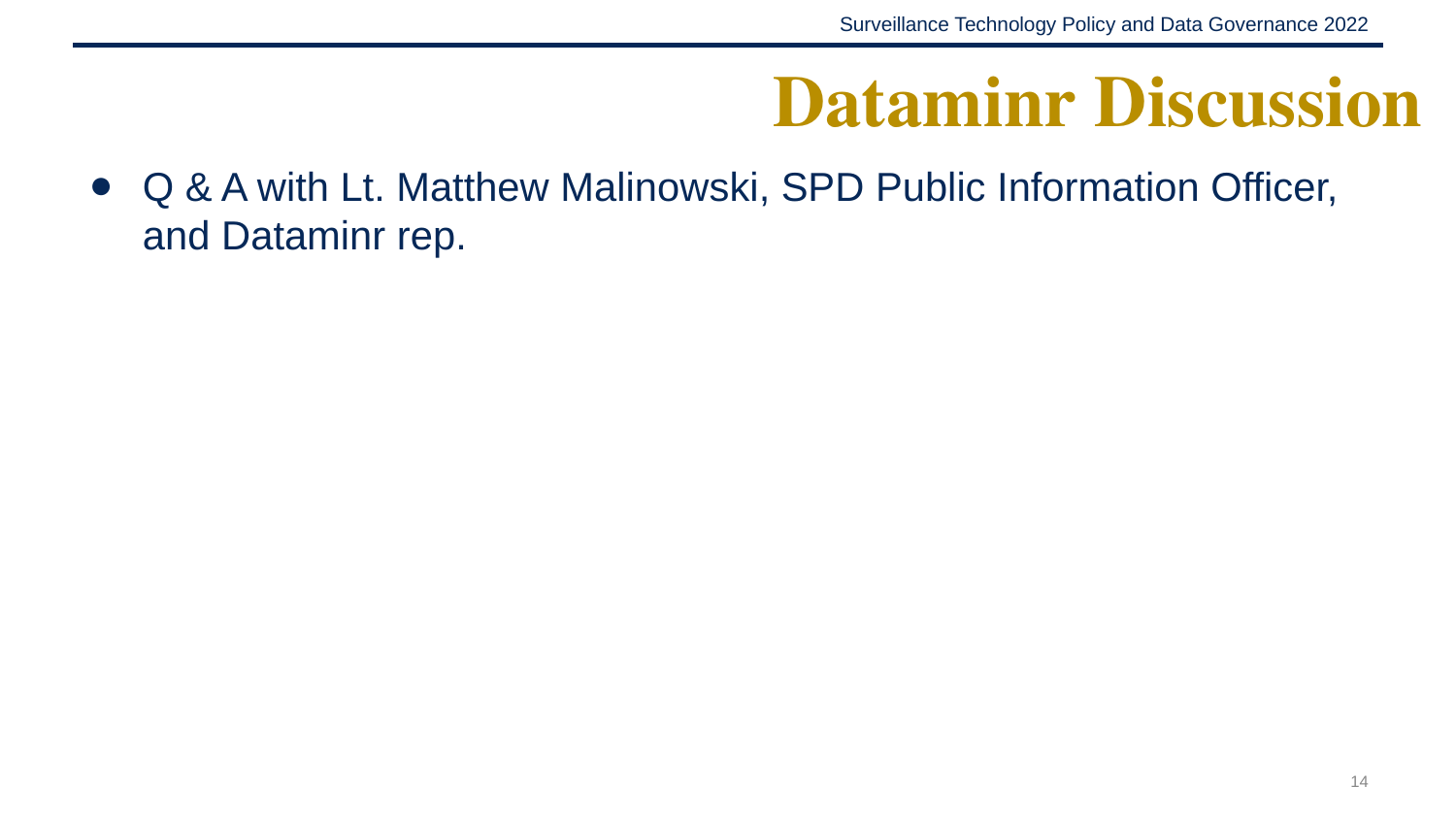

# Dataminr Discussion

Q & A with Lt. Matthew Malinowski, SPD Public Information Officer, and Dataminr rep.